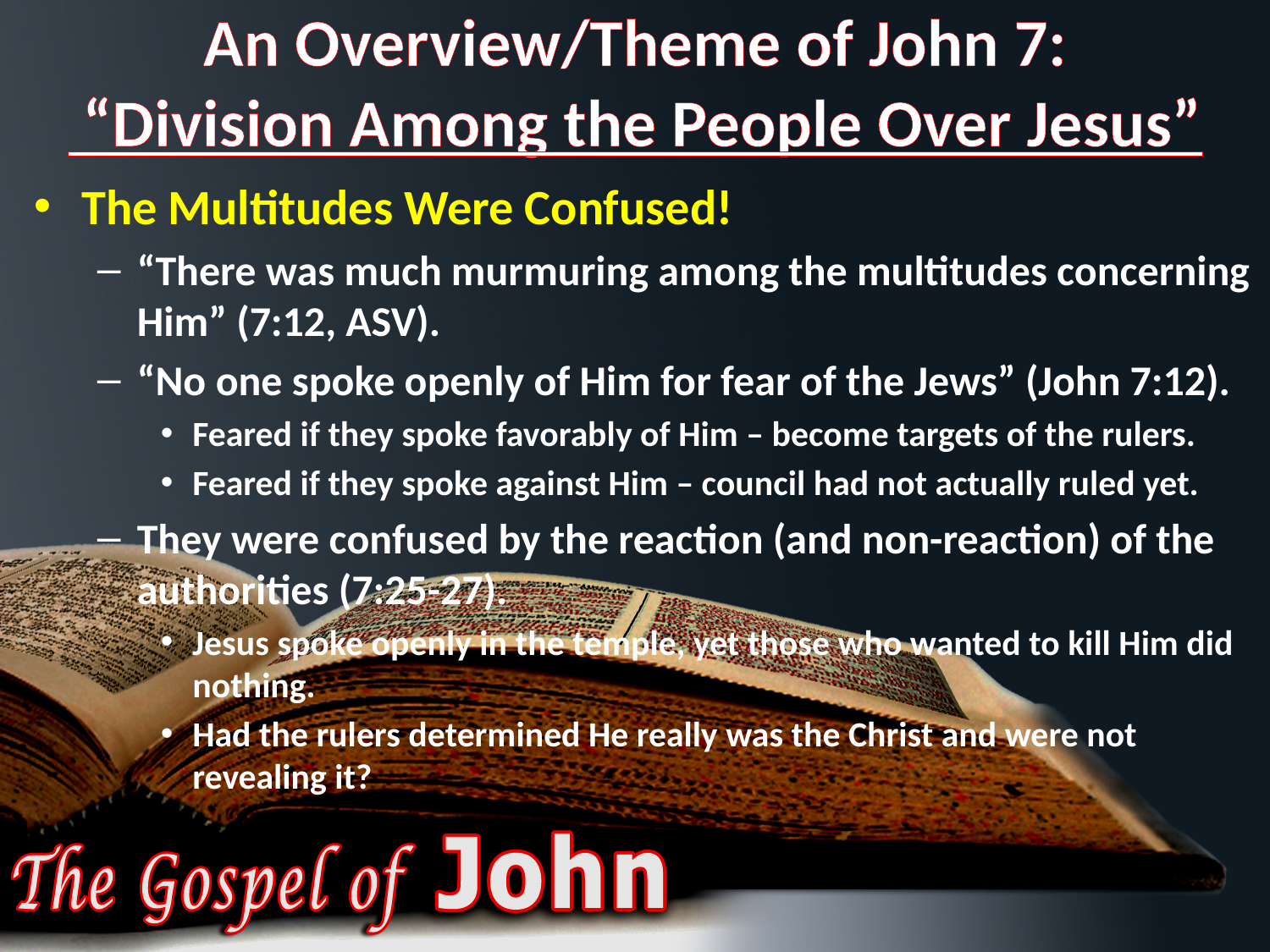

# An Overview/Theme of John 7: “Division Among the People Over Jesus”
The Multitudes Were Confused!
“There was much murmuring among the multitudes concerning Him” (7:12, ASV).
“No one spoke openly of Him for fear of the Jews” (John 7:12).
Feared if they spoke favorably of Him – become targets of the rulers.
Feared if they spoke against Him – council had not actually ruled yet.
They were confused by the reaction (and non-reaction) of the authorities (7:25-27).
Jesus spoke openly in the temple, yet those who wanted to kill Him did nothing.
Had the rulers determined He really was the Christ and were not revealing it?